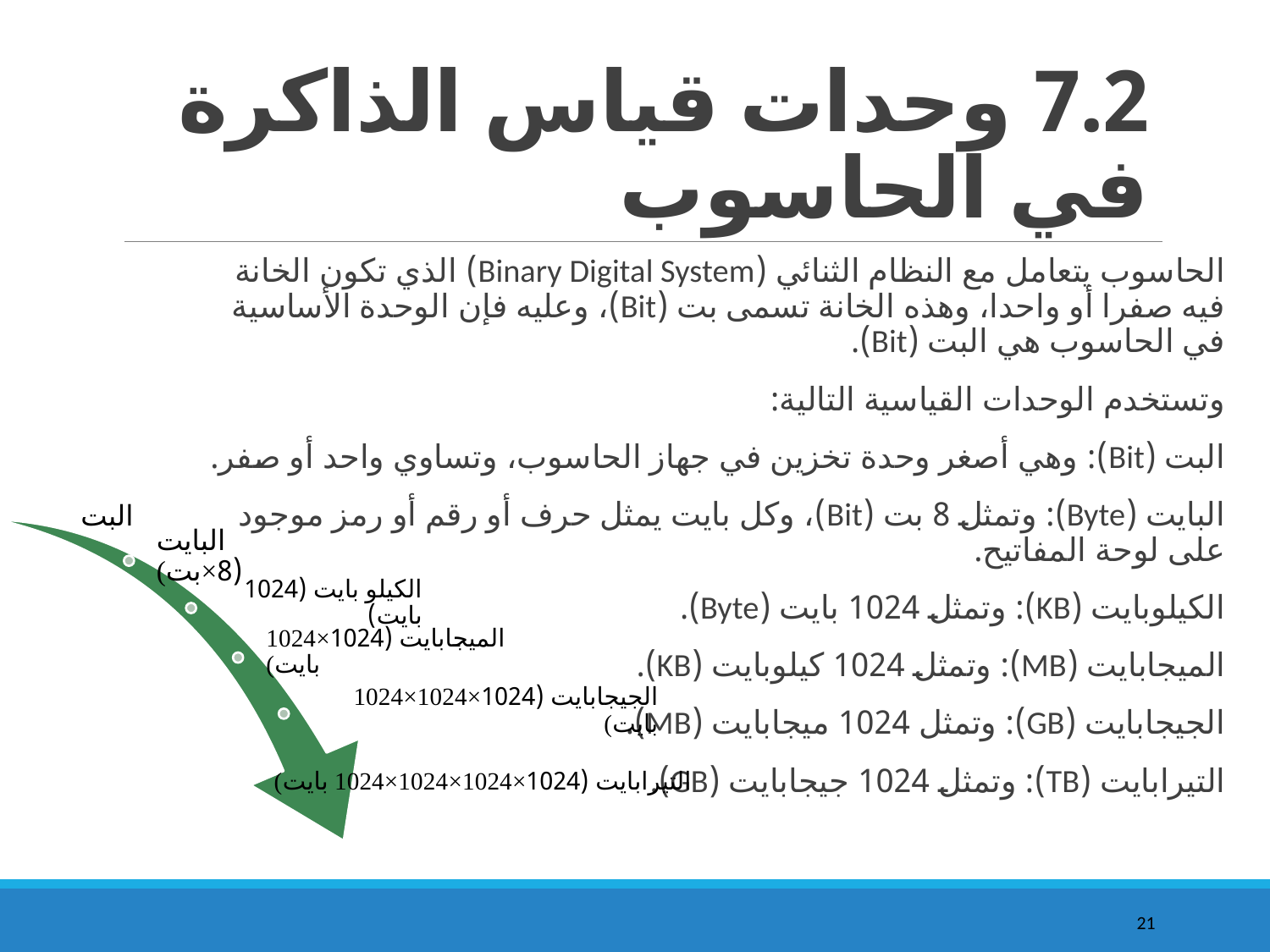

# 7.2 وحدات قياس الذاكرة في الحاسوب
الحاسوب يتعامل مع النظام الثنائي (Binary Digital System) الذي تكون الخانة فيه صفرا أو واحدا، وهذه الخانة تسمى بت (Bit)، وعليه فإن الوحدة الأساسية في الحاسوب هي البت (Bit).
وتستخدم الوحدات القياسية التالية:
البت (Bit): وهي أصغر وحدة تخزين في جهاز الحاسوب، وتساوي واحد أو صفر.
البايت (Byte): وتمثل 8 بت (Bit)، وكل بايت يمثل حرف أو رقم أو رمز موجود على لوحة المفاتيح.
الكيلوبايت (KB): وتمثل 1024 بايت (Byte).
الميجابايت (MB): وتمثل 1024 كيلوبايت (KB).
الجيجابايت (GB): وتمثل 1024 ميجابايت (MB).
التيرابايت (TB): وتمثل 1024 جيجابايت (GB).

البت
البايت (8×بت)
الكيلو بايت (1024 بايت)
الميجابايت (1024×1024 بايت)
الجيجابايت (1024×1024×1024 بايت)
التيرابايت (1024×1024×1024×1024 بايت)
21